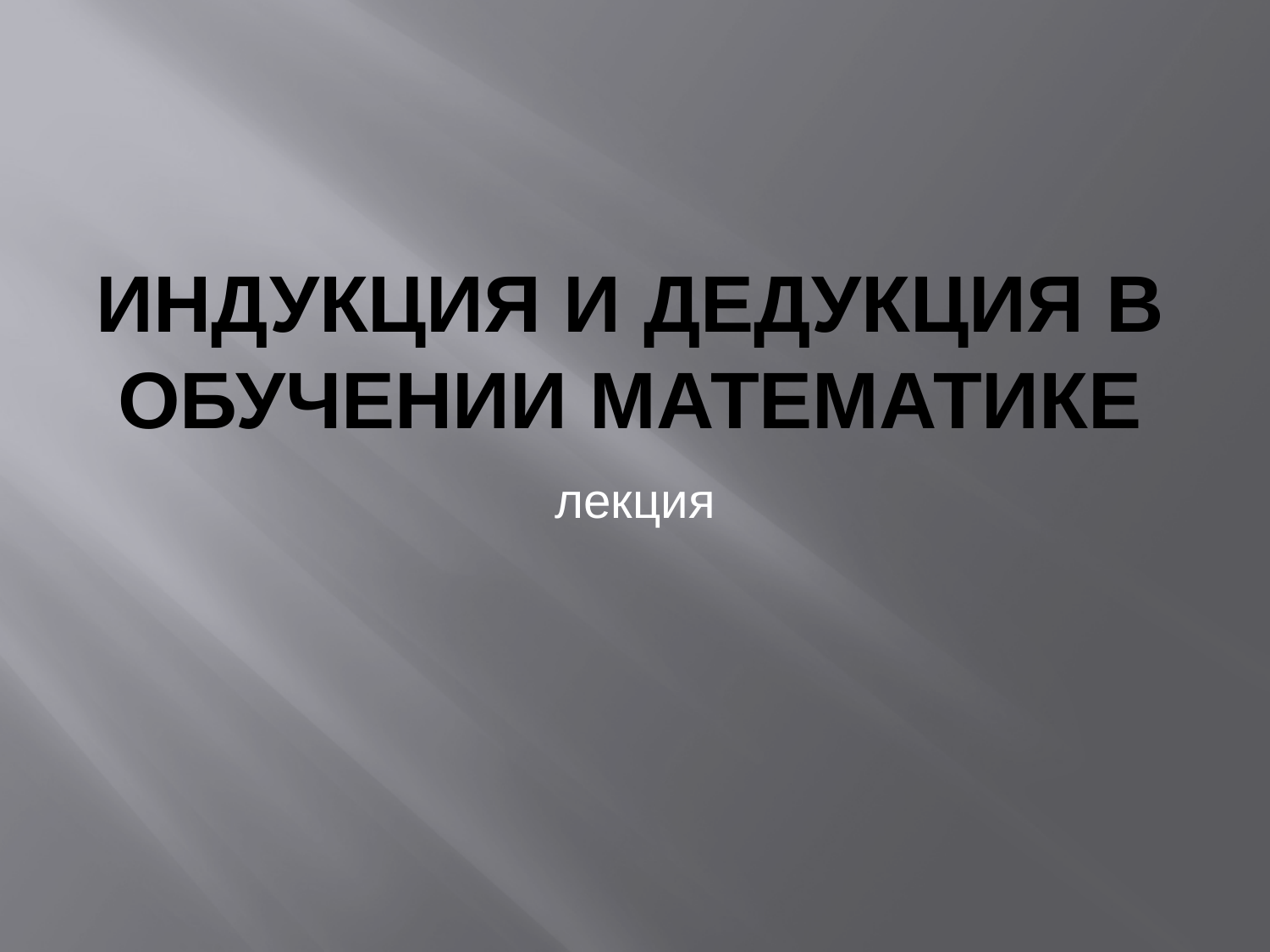

# Индукция и дедукция в обучении математике
лекция